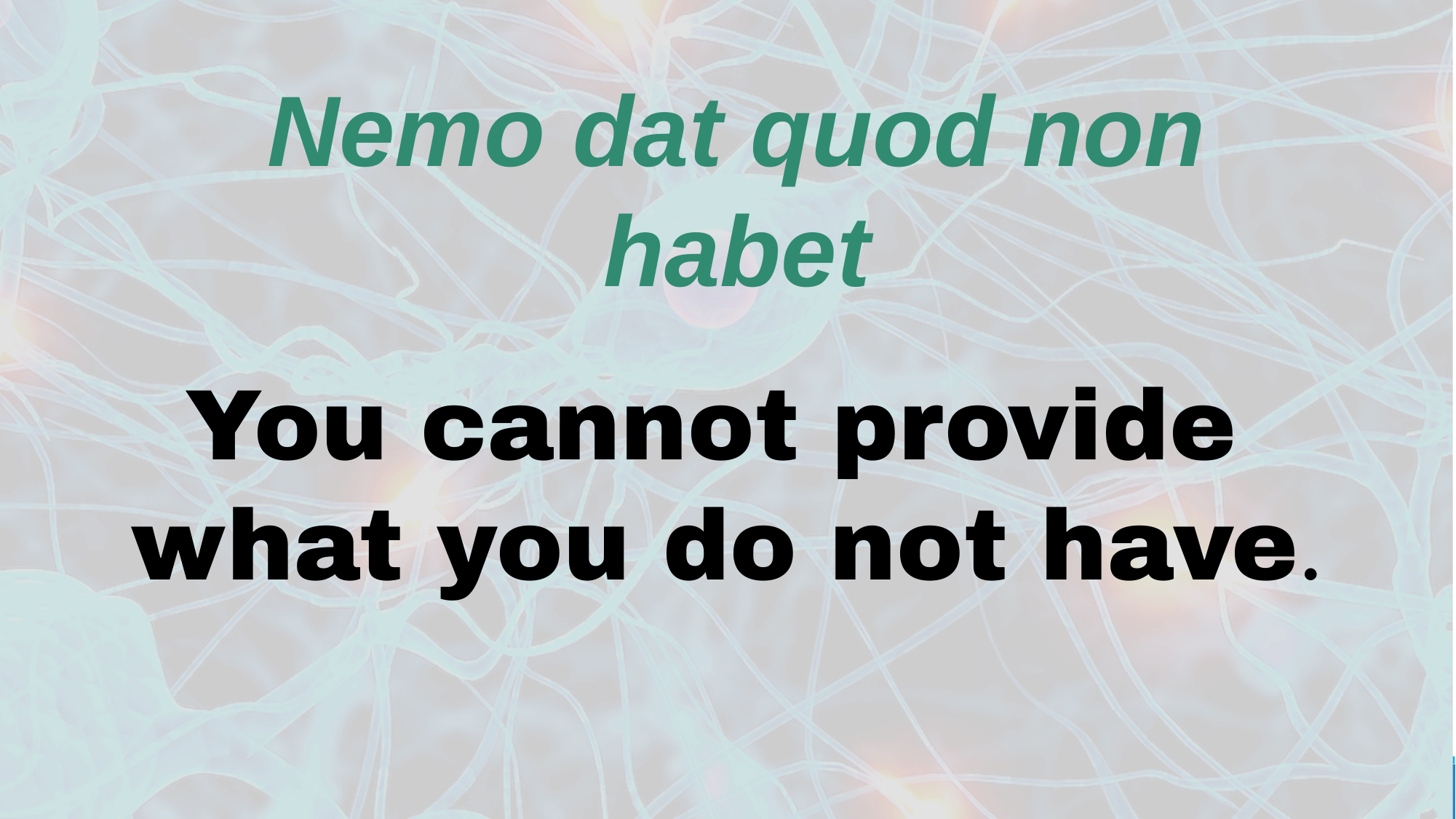

Nemo dat quod non habet

You cannot provide
what you do not have.